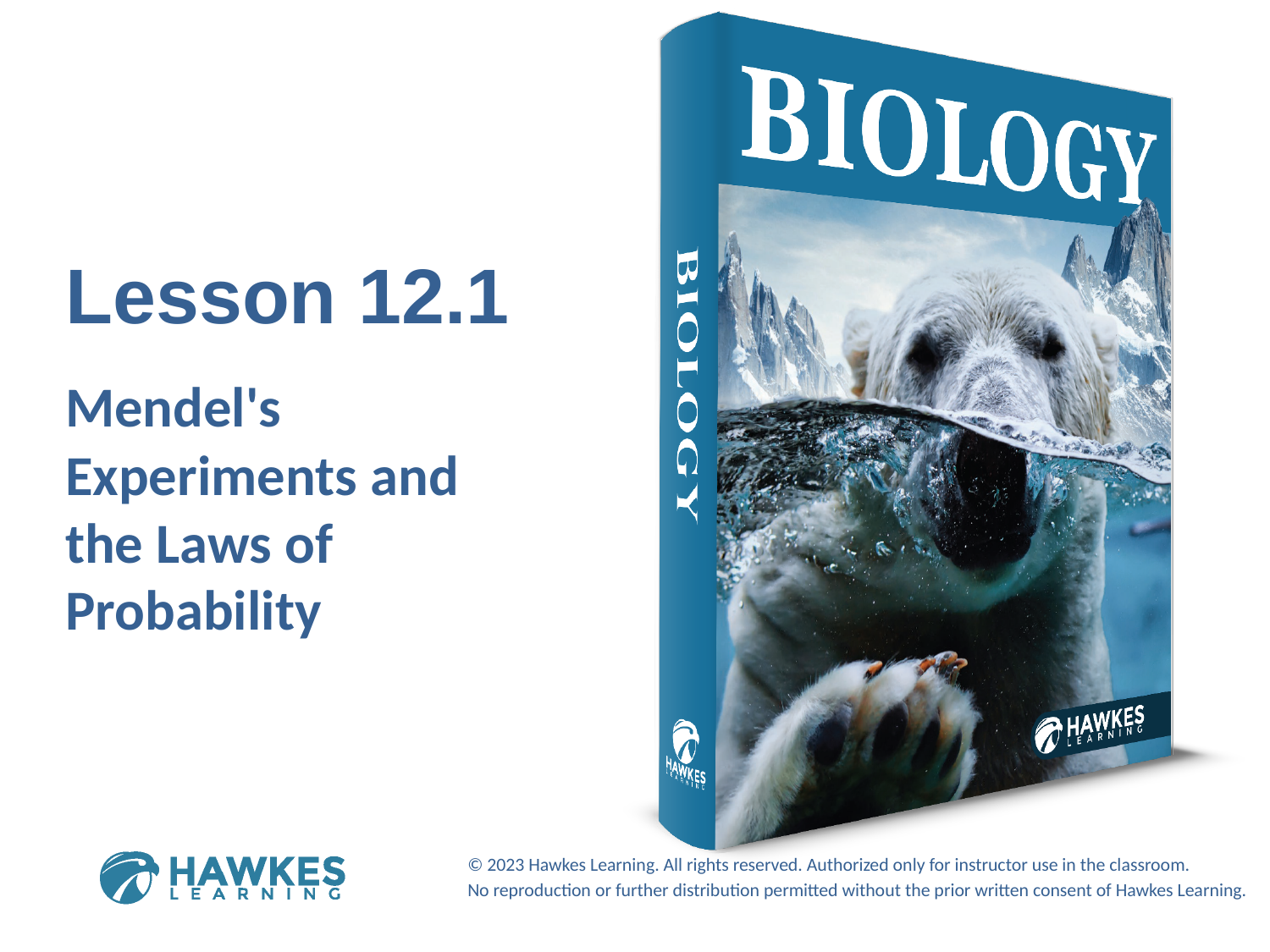

Lesson 12.1
Mendel's Experiments and the Laws of Probability